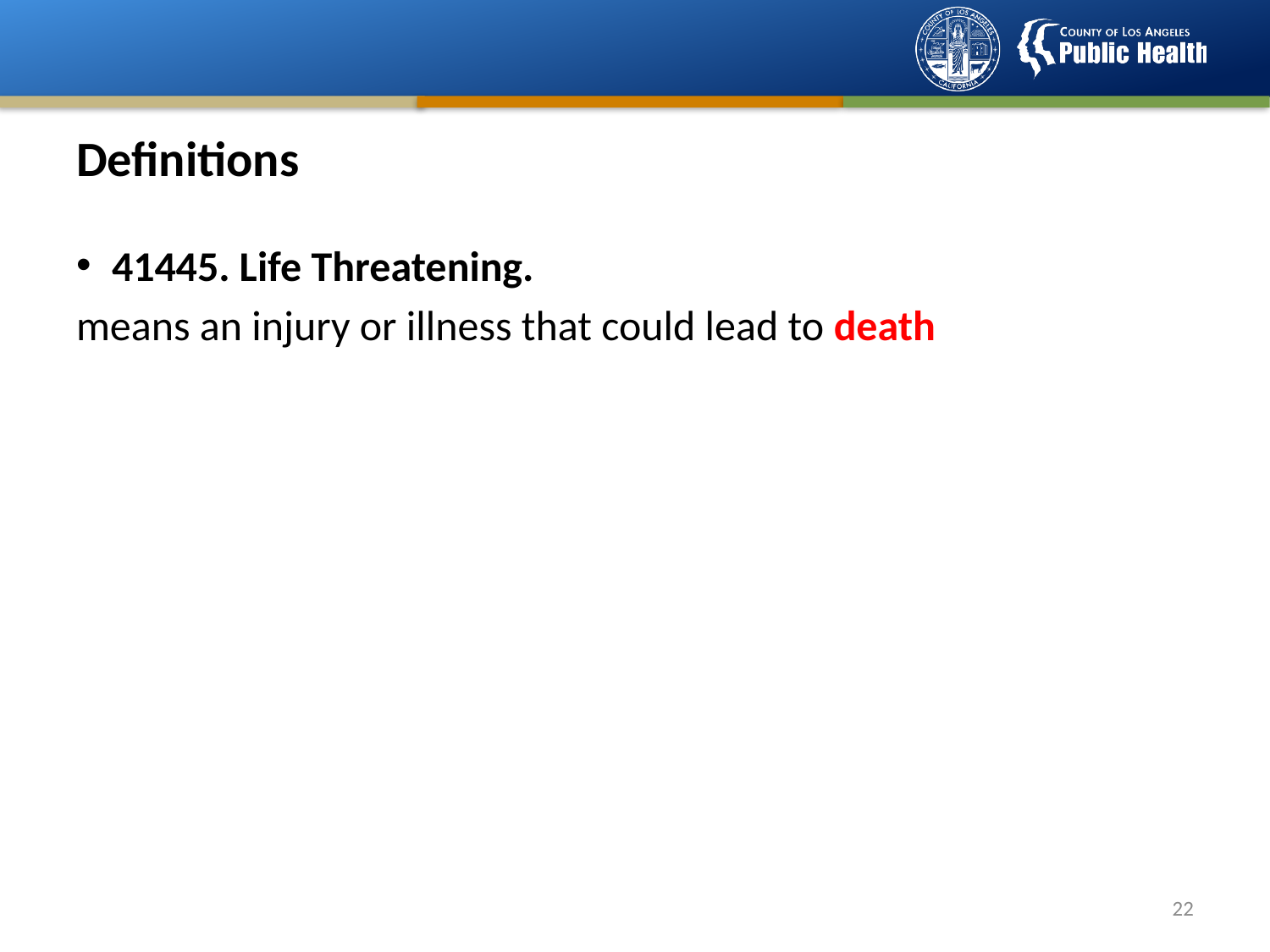

# Definitions
41445. Life Threatening.
means an injury or illness that could lead to death

22